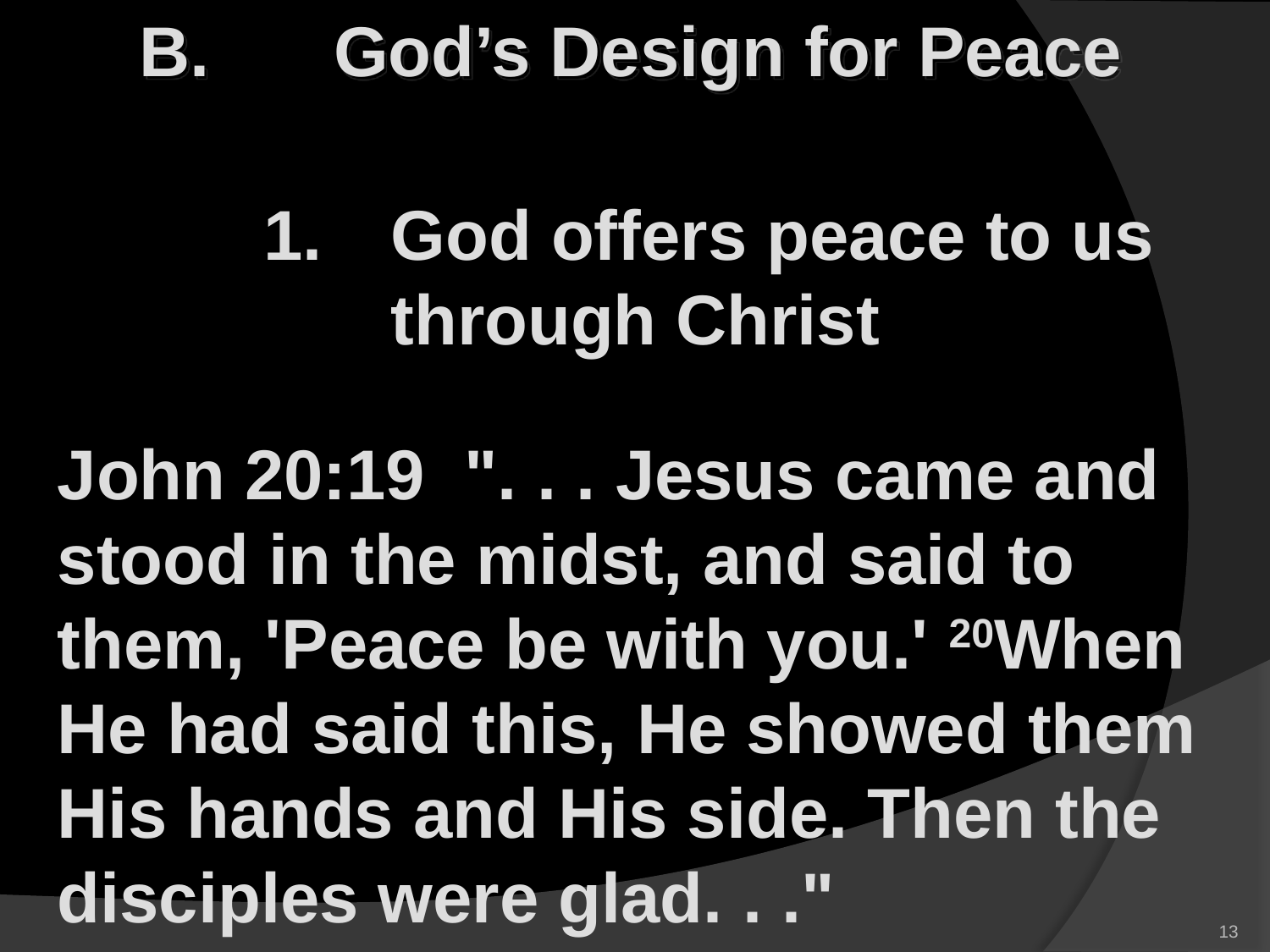

B.	 God’s Design for Peace
1.	God offers peace to us through Christ
	John 20:19  ". . . Jesus came and stood in the midst, and said to them, 'Peace be with you.' 20When He had said this, He showed them His hands and His side. Then the disciples were glad. . ."
13